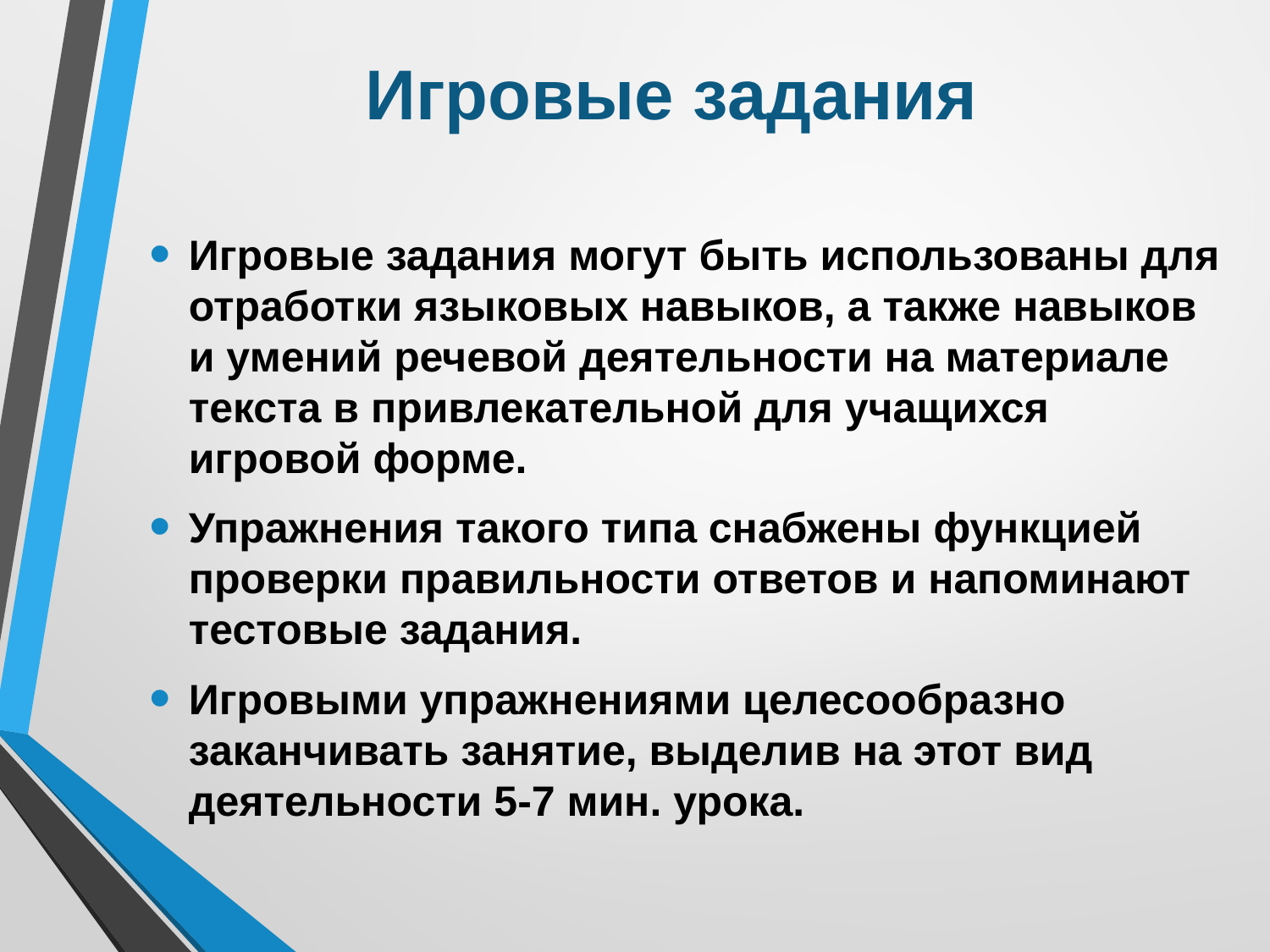

# Игровые задания
Игровые задания могут быть использованы для отработки языковых навыков, а также навыков и умений речевой деятельности на материале текста в привлекательной для учащихся игровой форме.
Упражнения такого типа снабжены функцией проверки правильности ответов и напоминают тестовые задания.
Игровыми упражнениями целесообразно заканчивать занятие, выделив на этот вид деятельности 5-7 мин. урока.